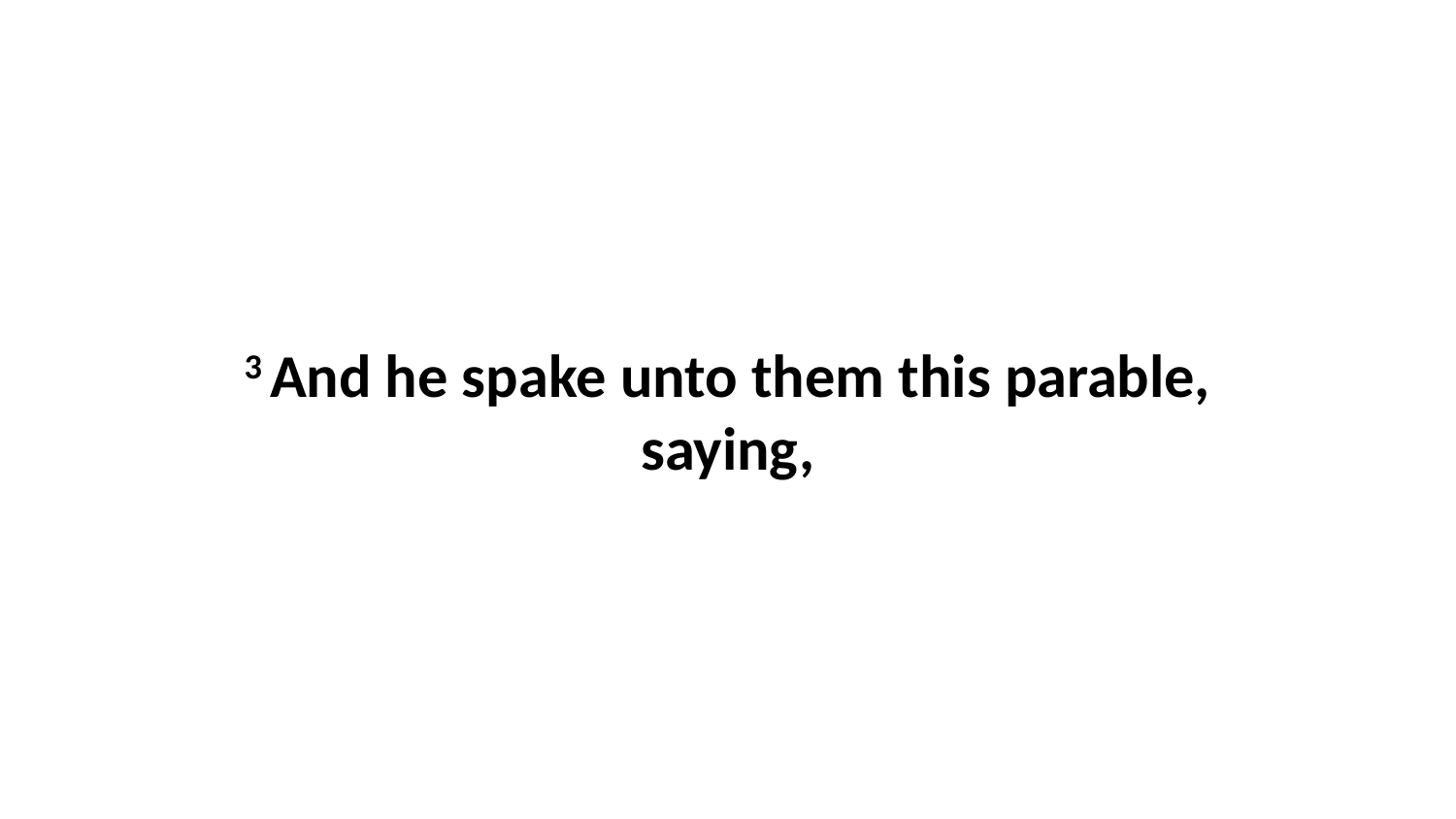

3 And he spake unto them this parable, saying,